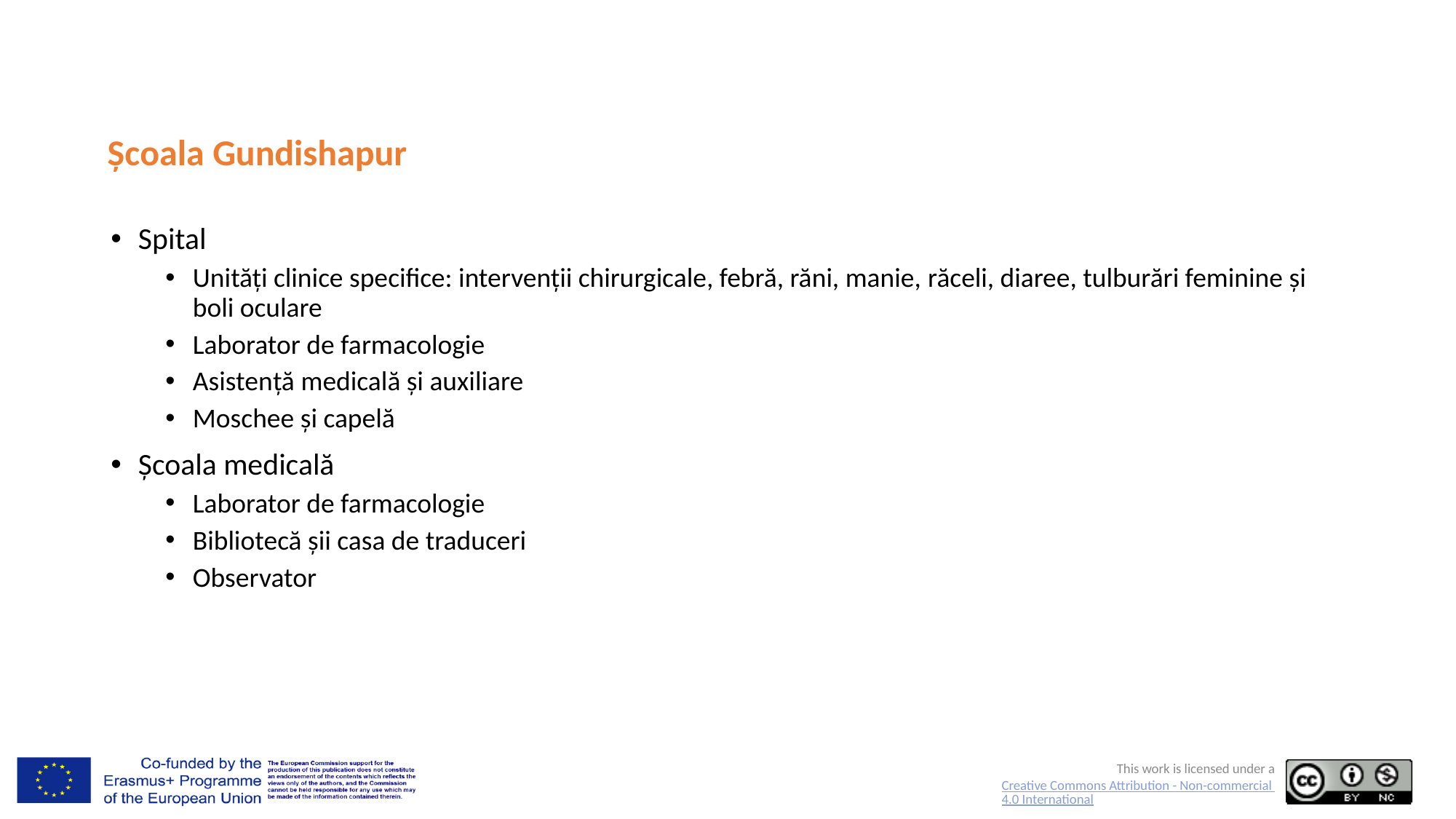

# Școala Gundishapur
Spital
Unități clinice specifice: intervenții chirurgicale, febră, răni, manie, răceli, diaree, tulburări feminine și boli oculare
Laborator de farmacologie
Asistență medicală și auxiliare
Moschee și capelă
Școala medicală
Laborator de farmacologie
Bibliotecă șii casa de traduceri
Observator